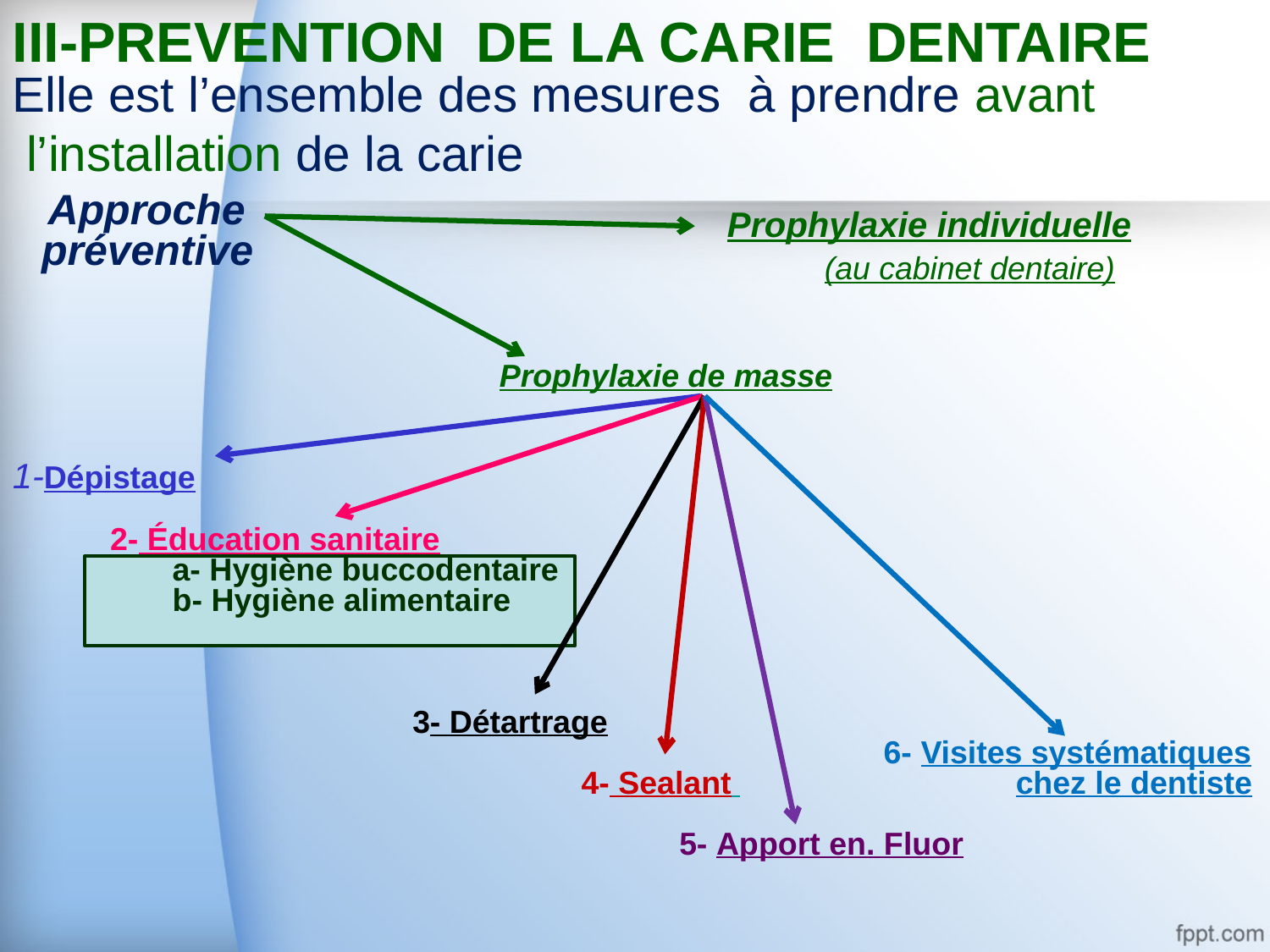

III-PREVENTION  DE LA CARIE  DENTAIRE

                                                  Prophylaxie de masse

1-Dépistage

           2- Éducation sanitaire
                  a- Hygiène buccodentaire
                  b- Hygiène alimentaire

                                             3- Détartrage
                                                                                                  6- Visites systématiques
                                                                4- Sealant                                chez le dentiste

                                                                           5- Apport en. Fluor

Elle est l’ensemble des mesures  à prendre avant
 l’installation de la carie
   Approche
   préventive
 Prophylaxie individuelle
           (au cabinet dentaire)